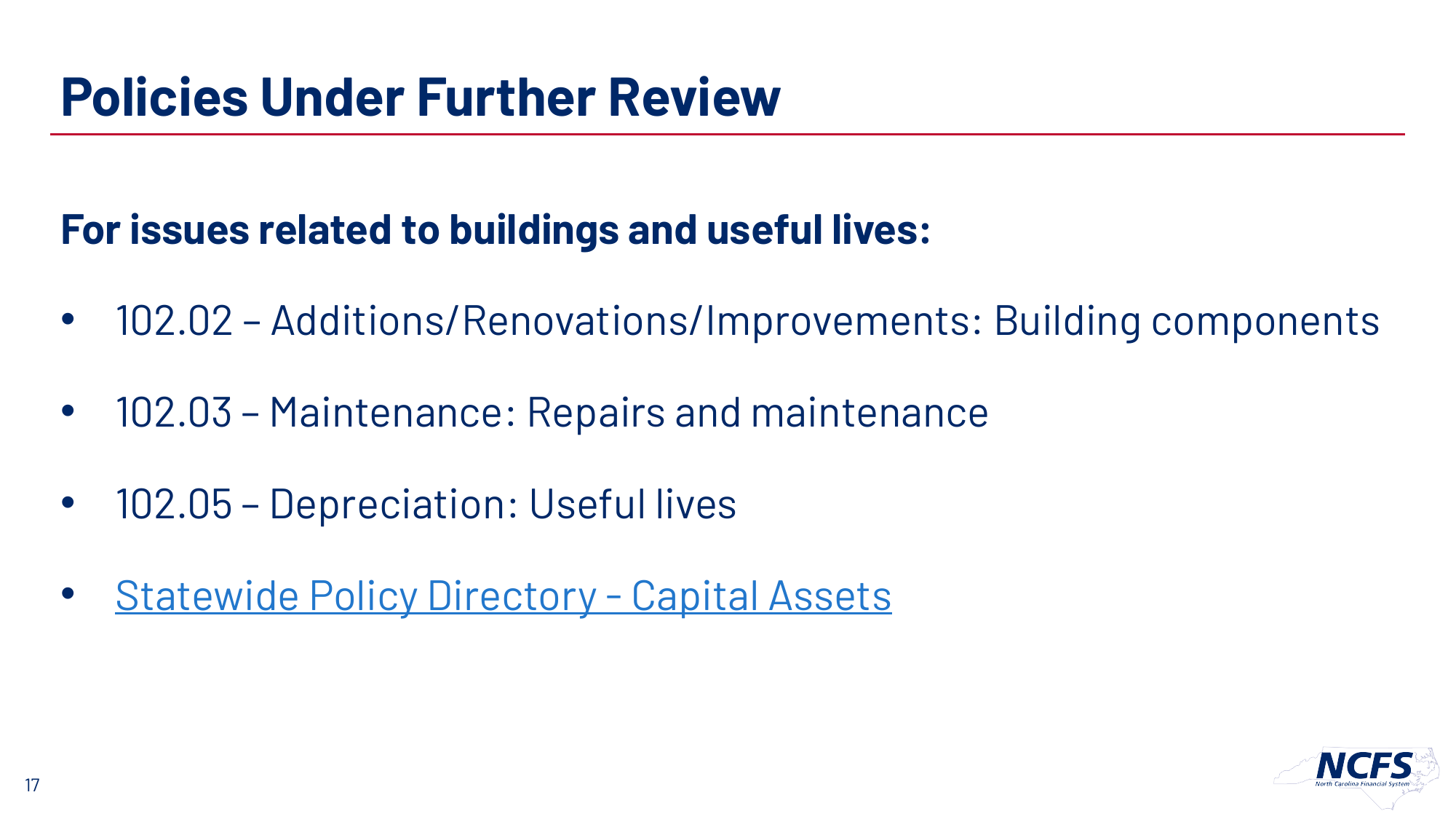

# Policies Under Further Review
For issues related to buildings and useful lives:
102.02 – Additions/Renovations/Improvements: Building components
102.03 – Maintenance: Repairs and maintenance
102.05 – Depreciation: Useful lives
Statewide Policy Directory - Capital Assets
17